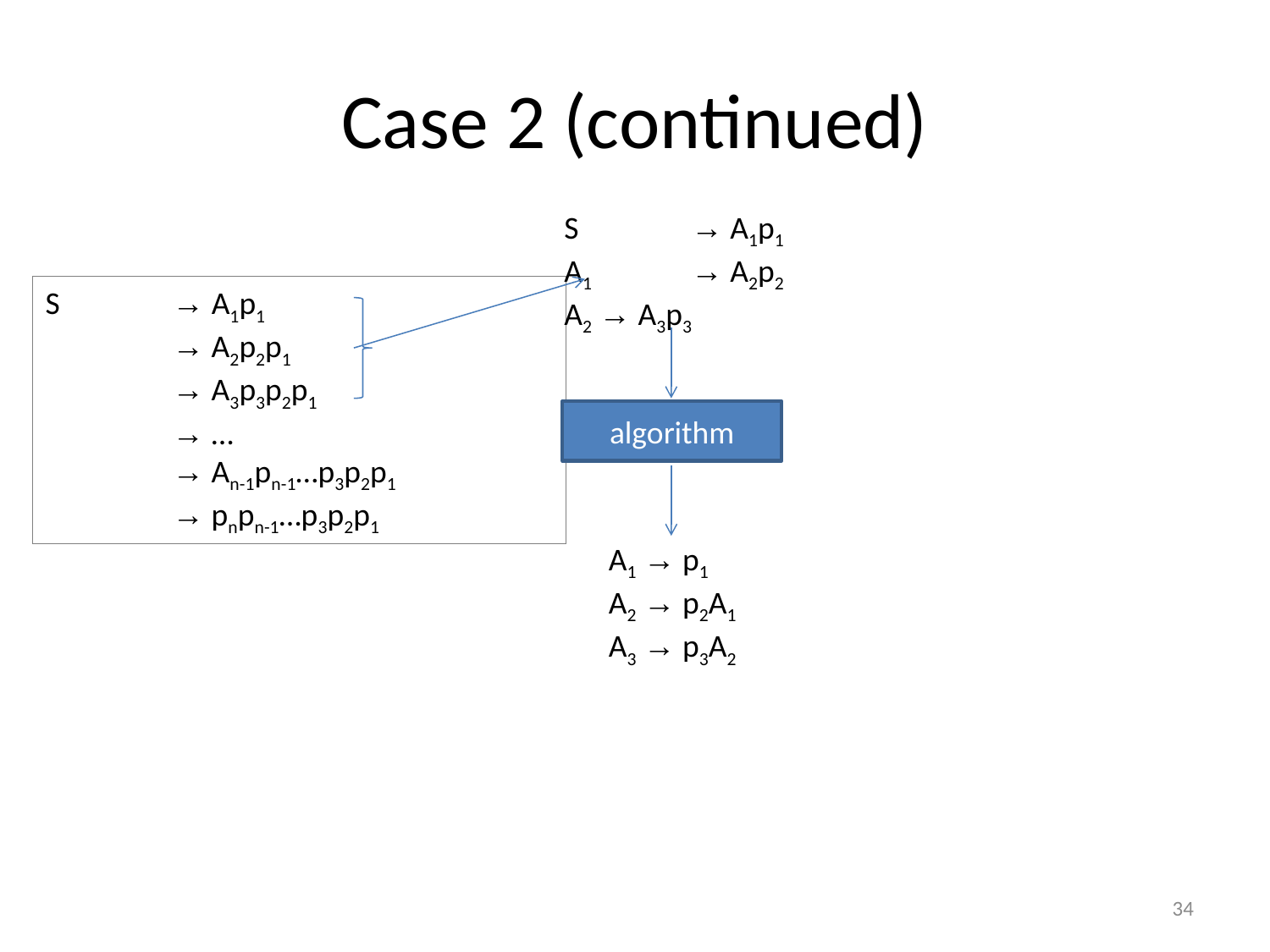

# Case 2 (continued)
S 	→ A1p1
A1	→ A2p2
A2 → A3p3
S	→ A1p1
	→ A2p2p1
	→ A3p3p2p1
	→ …
	→ An-1pn-1…p3p2p1
	→ pnpn-1…p3p2p1

algorithm
A1 → p1
A2 → p2A1
A3 → p3A2
34